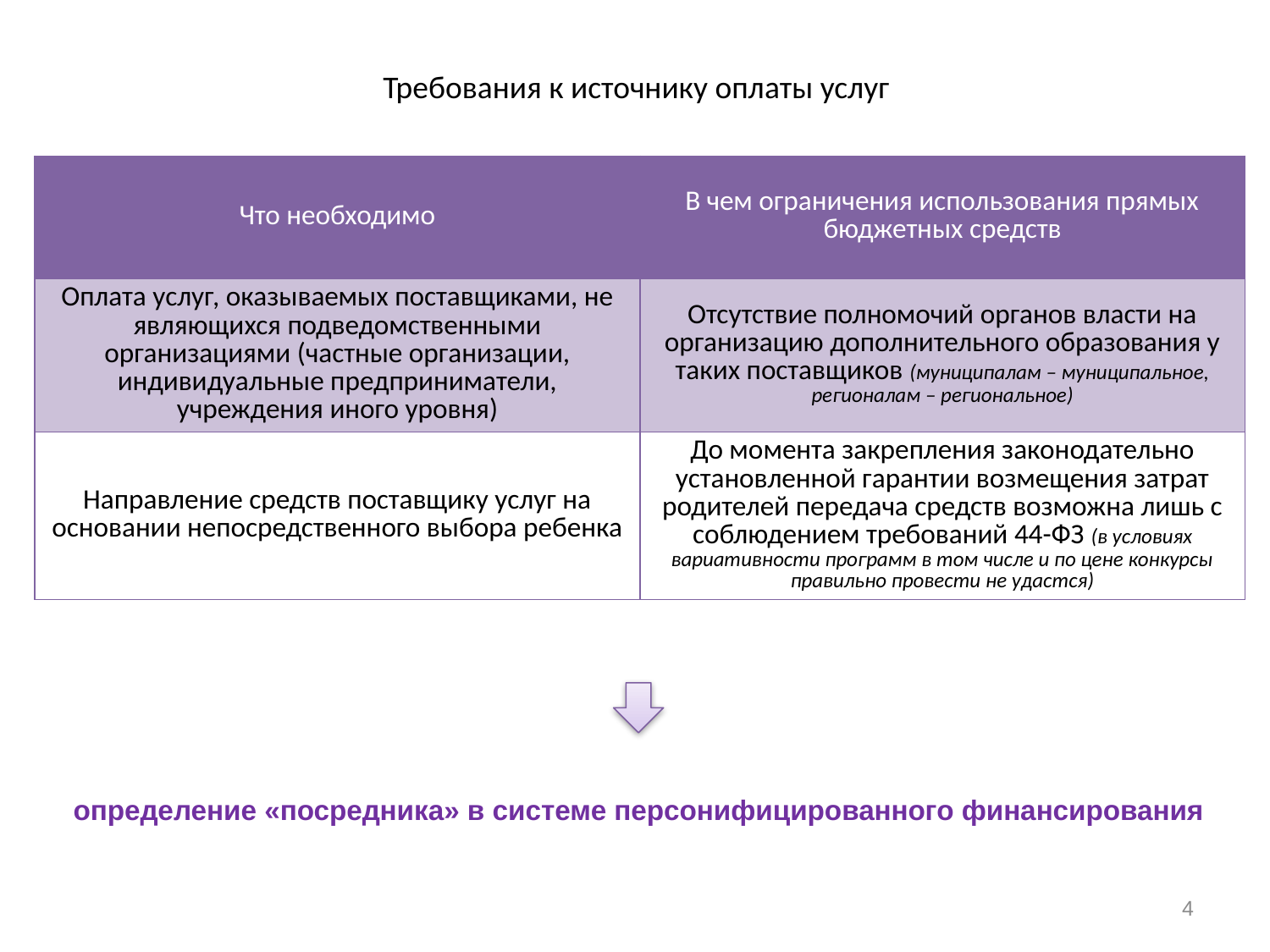

# Требования к источнику оплаты услуг
| Что необходимо | В чем ограничения использования прямых бюджетных средств |
| --- | --- |
| Оплата услуг, оказываемых поставщиками, не являющихся подведомственными организациями (частные организации, индивидуальные предприниматели, учреждения иного уровня) | Отсутствие полномочий органов власти на организацию дополнительного образования у таких поставщиков (муниципалам – муниципальное, регионалам – региональное) |
| Направление средств поставщику услуг на основании непосредственного выбора ребенка | До момента закрепления законодательно установленной гарантии возмещения затрат родителей передача средств возможна лишь с соблюдением требований 44-ФЗ (в условиях вариативности программ в том числе и по цене конкурсы правильно провести не удастся) |

определение «посредника» в системе персонифицированного финансирования
4